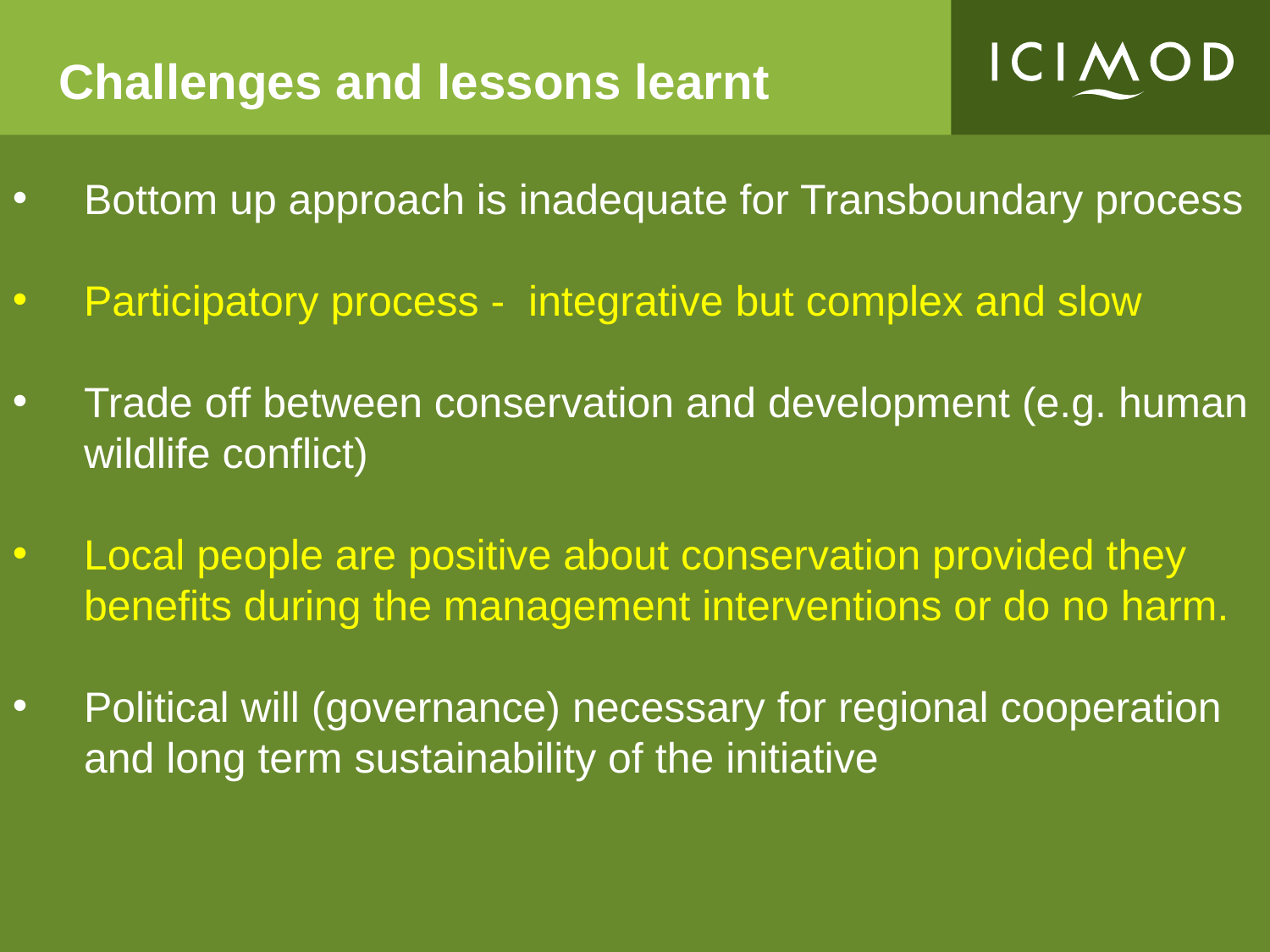

# Challenges and lessons learnt
Bottom up approach is inadequate for Transboundary process

Participatory process -  integrative but complex and slow

Trade off between conservation and development (e.g. human wildlife conflict)

Local people are positive about conservation provided they benefits during the management interventions or do no harm.

Political will (governance) necessary for regional cooperation and long term sustainability of the initiative